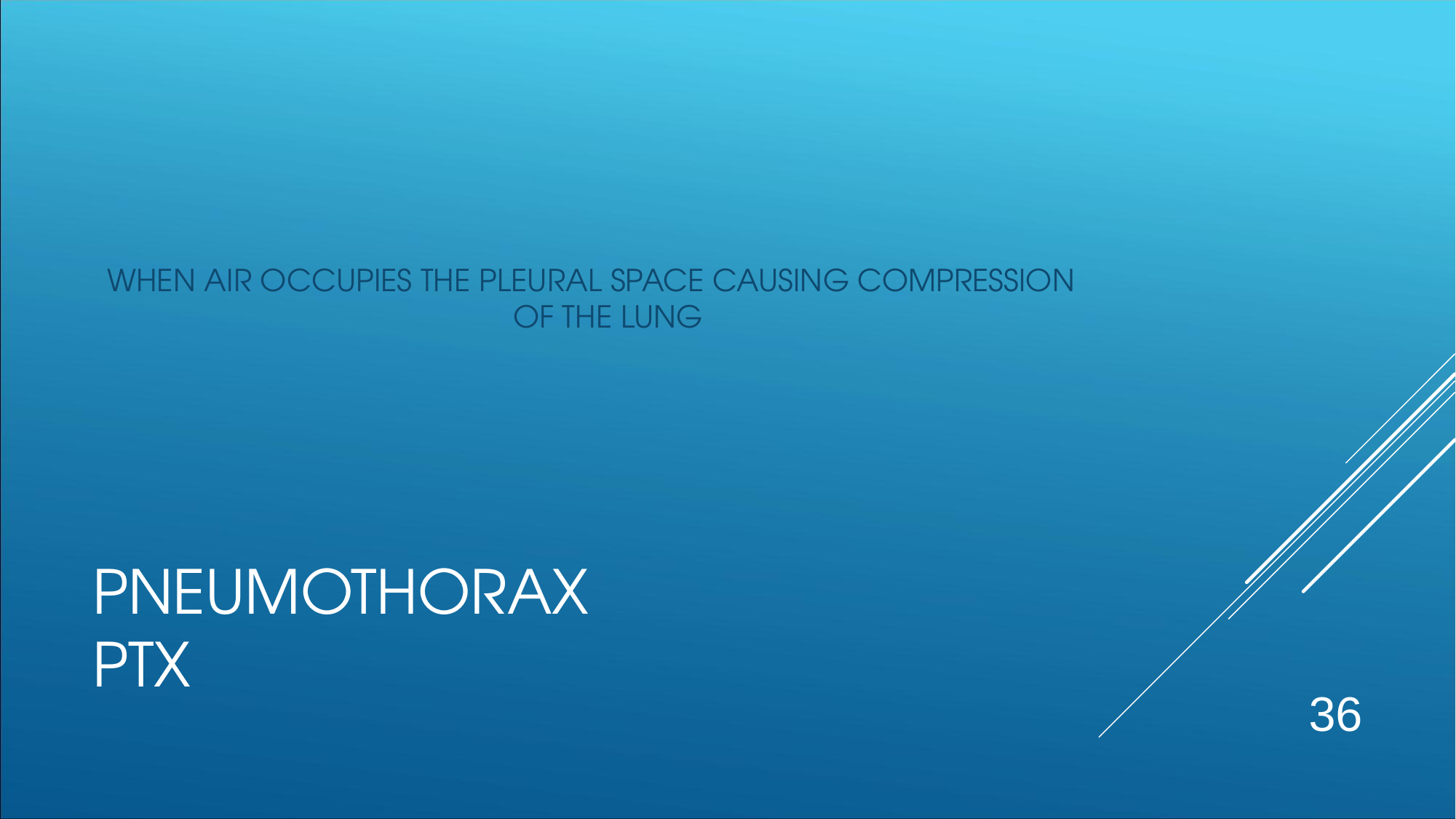

WHEN AIR OCCUPIES THE PLEURAL SPACE CAUSING COMPRESSION OF THE LUNG
# PNEUMOTHORAX PTX
36